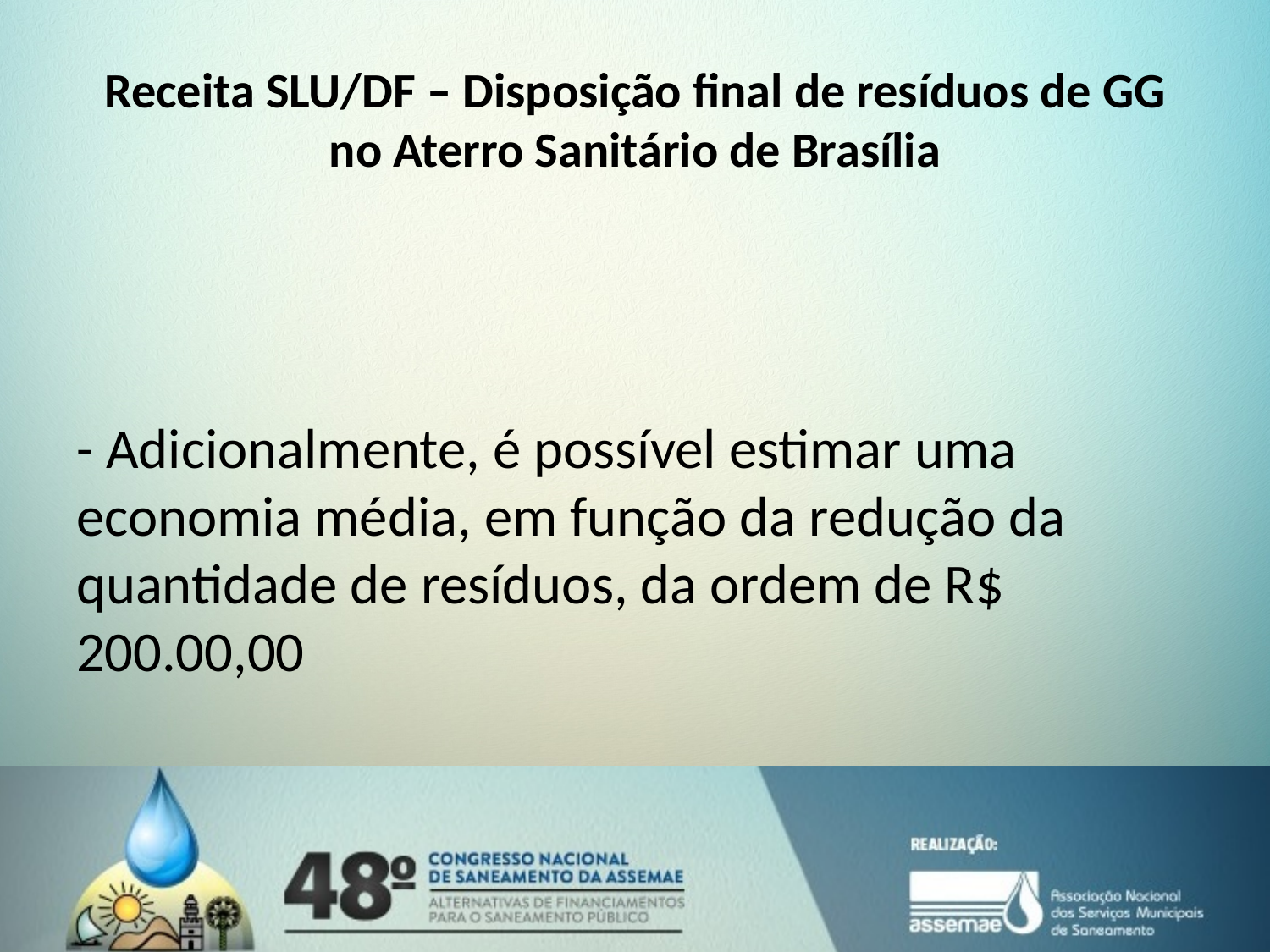

# Receita SLU/DF – Disposição final de resíduos de GG no Aterro Sanitário de Brasília
- Adicionalmente, é possível estimar uma economia média, em função da redução da quantidade de resíduos, da ordem de R$ 200.00,00